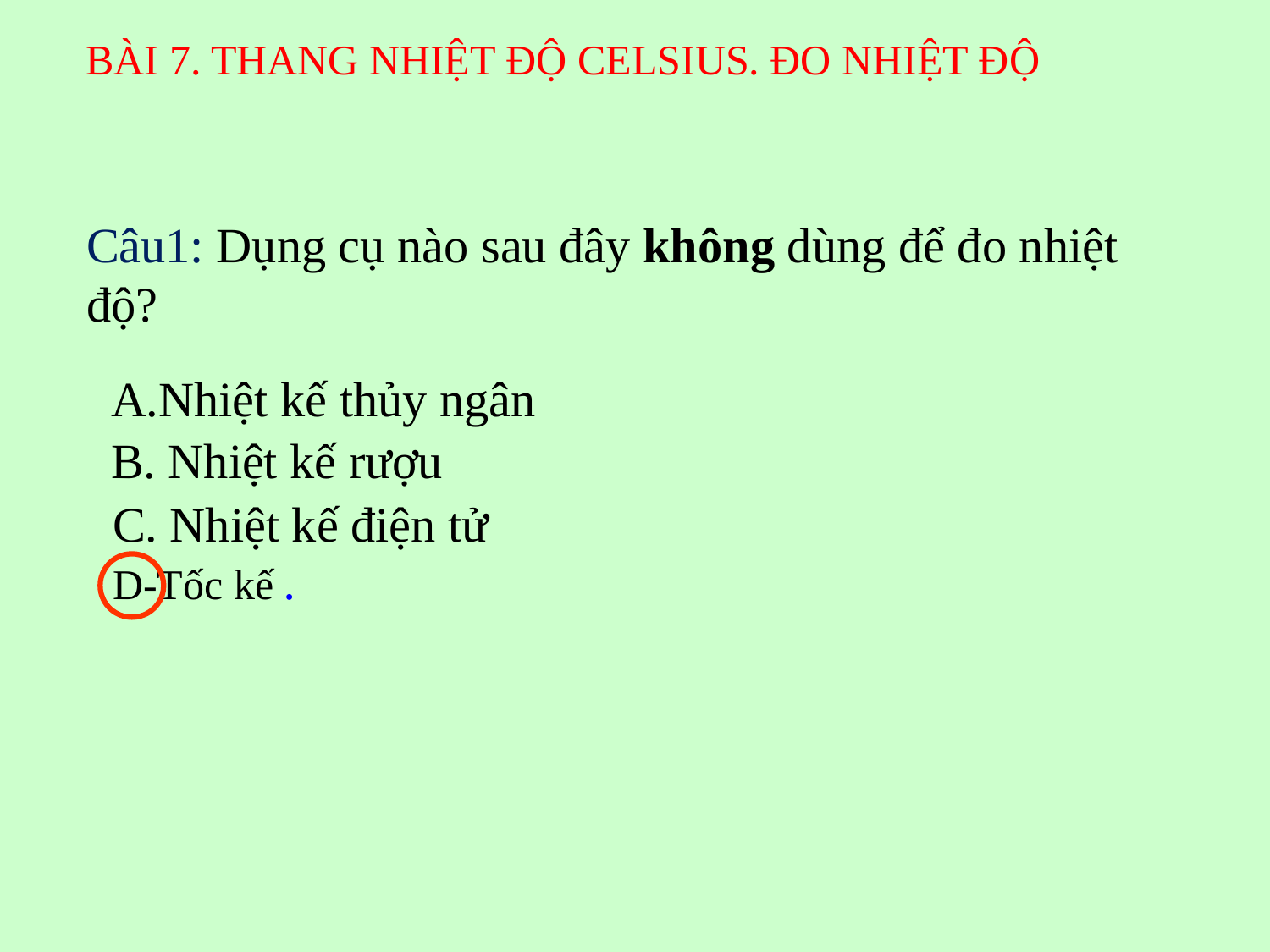

BÀI 7. THANG NHIỆT ĐỘ CELSIUS. ĐO NHIỆT ĐỘ

Câu1: Dụng cụ nào sau đây không dùng để đo nhiệt độ?

A.Nhiệt kế thủy ngân
B. Nhiệt kế rượu
C. Nhiệt kế điện tử
D-Tốc kế .